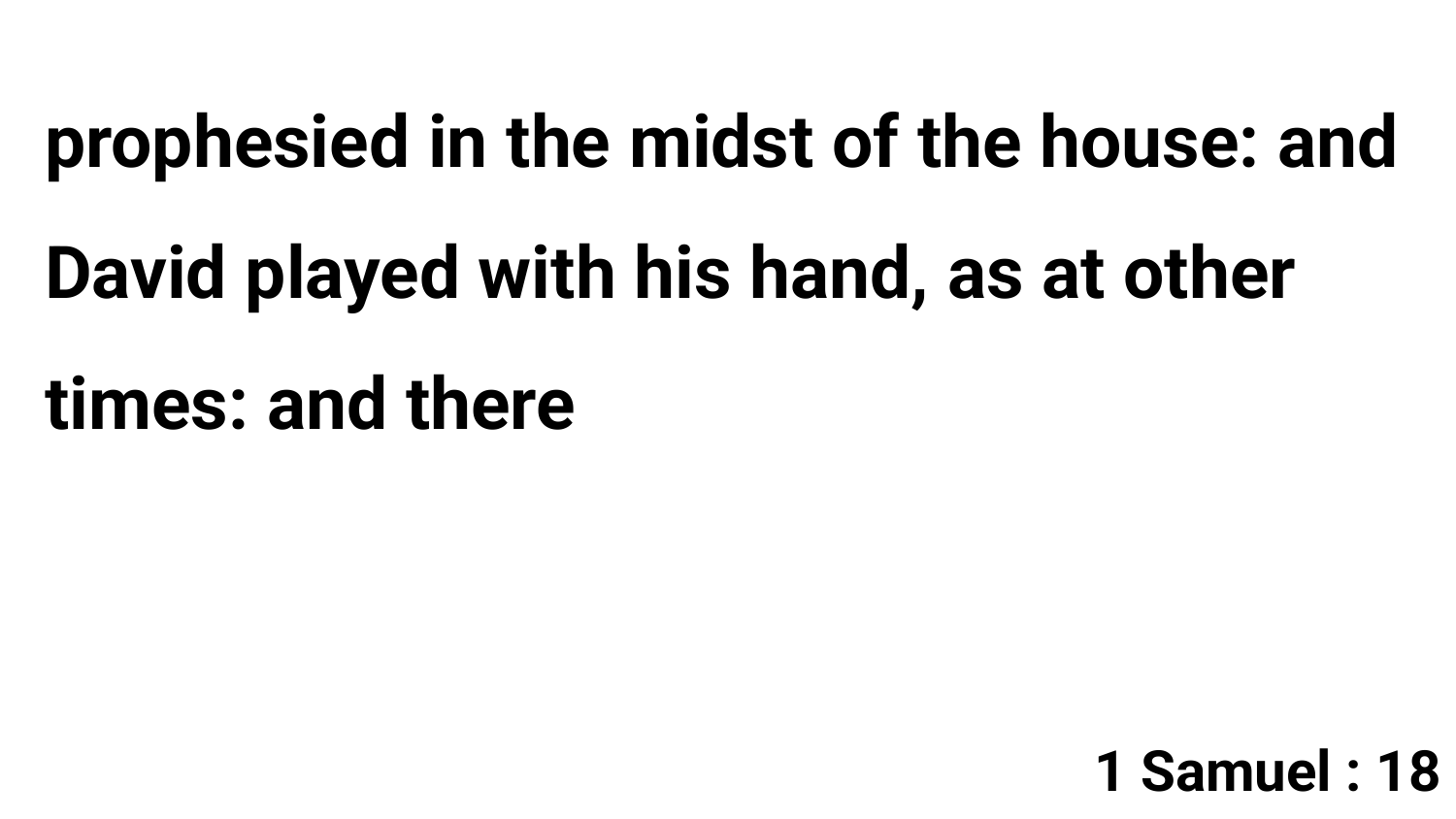

prophesied in the midst of the house: and David played with his hand, as at other times: and there
1 Samuel : 18